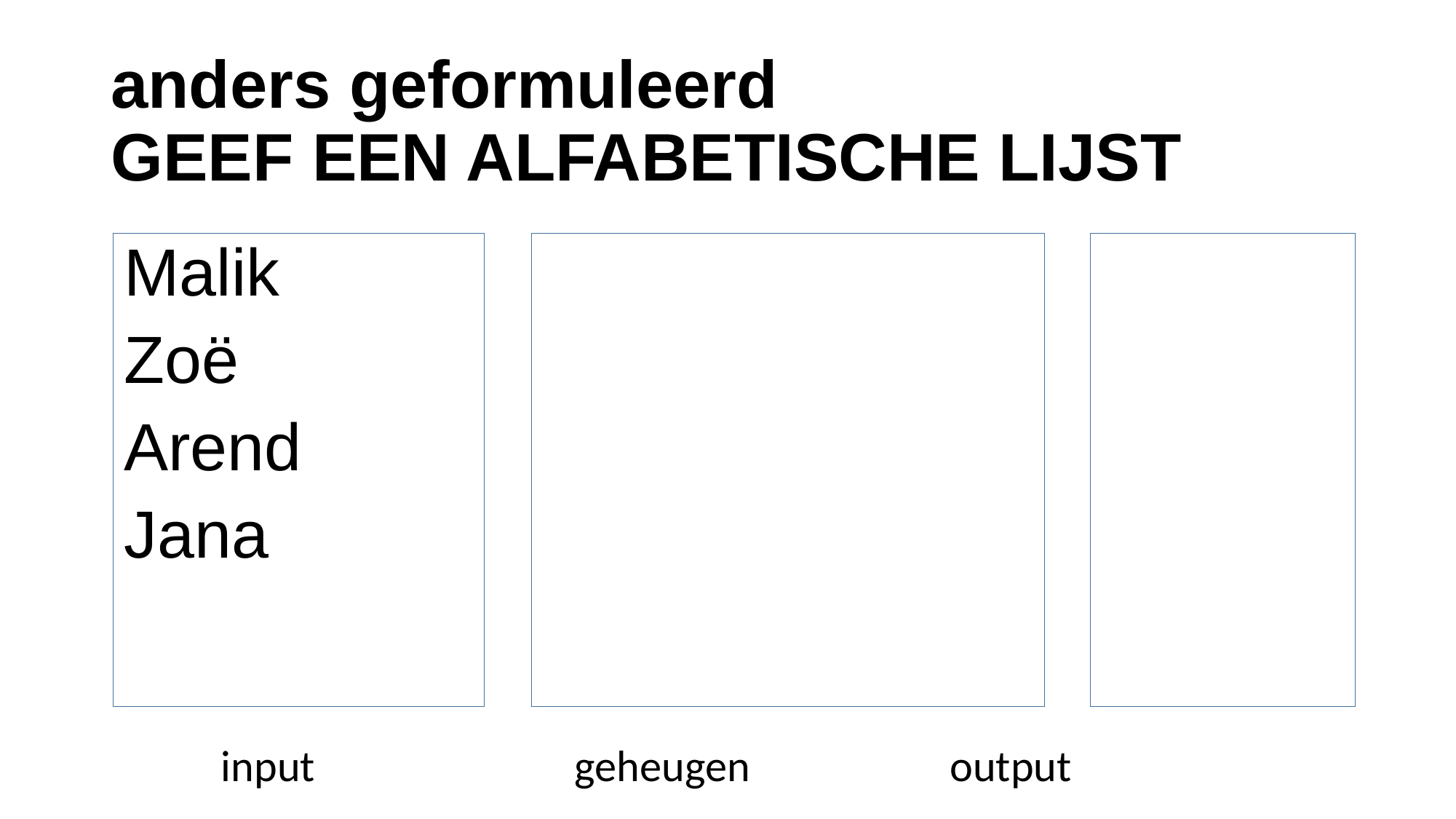

# anders geformuleerd GEEF EEN ALFABETISCHE LIJST

Malik
Zoë
Arend
Jana
           input                          geheugen                    output